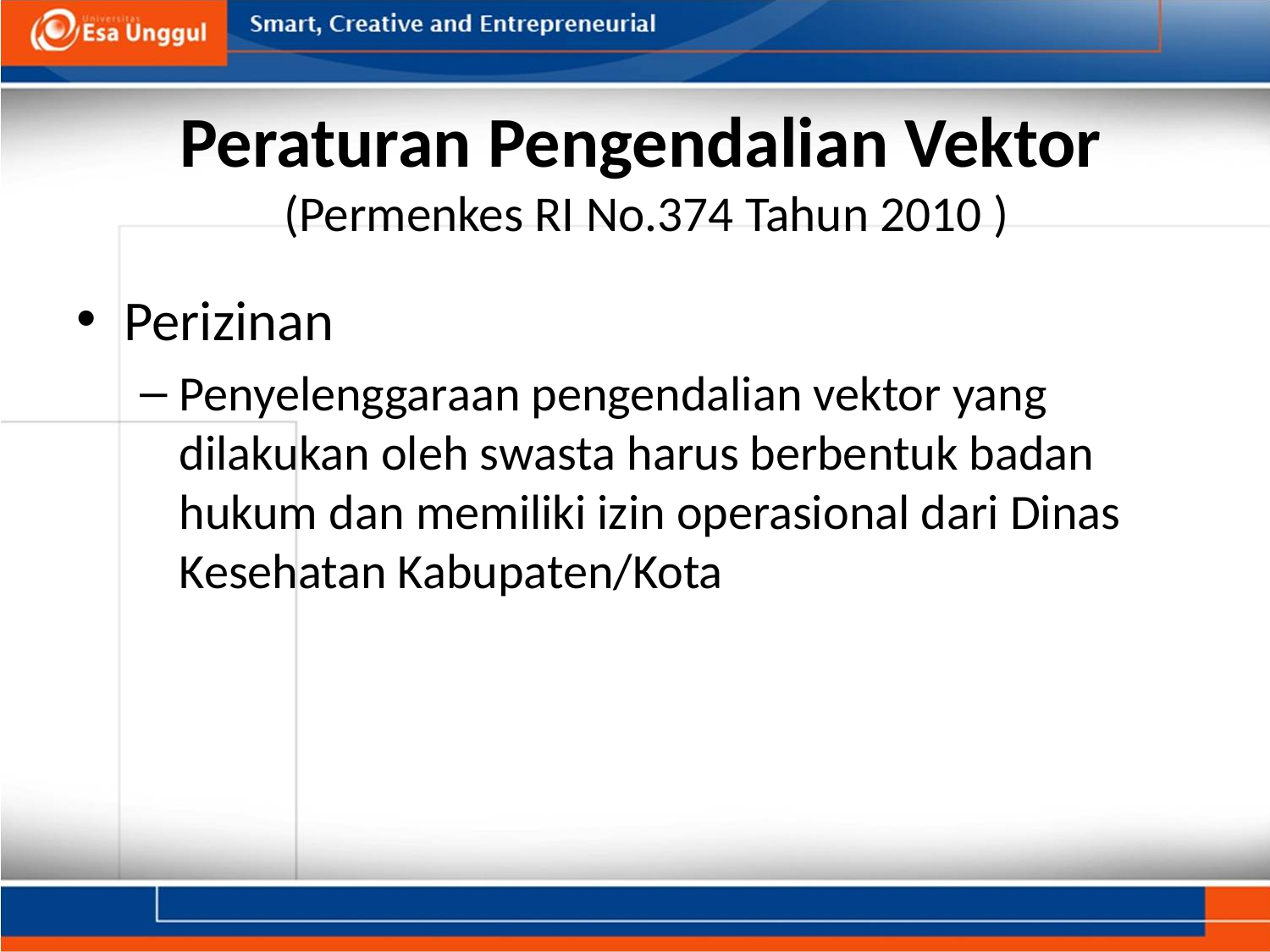

# Peraturan Pengendalian Vektor (Permenkes RI No.374 Tahun 2010 )
Perizinan
Penyelenggaraan pengendalian vektor yang dilakukan oleh swasta harus berbentuk badan hukum dan memiliki izin operasional dari Dinas Kesehatan Kabupaten/Kota